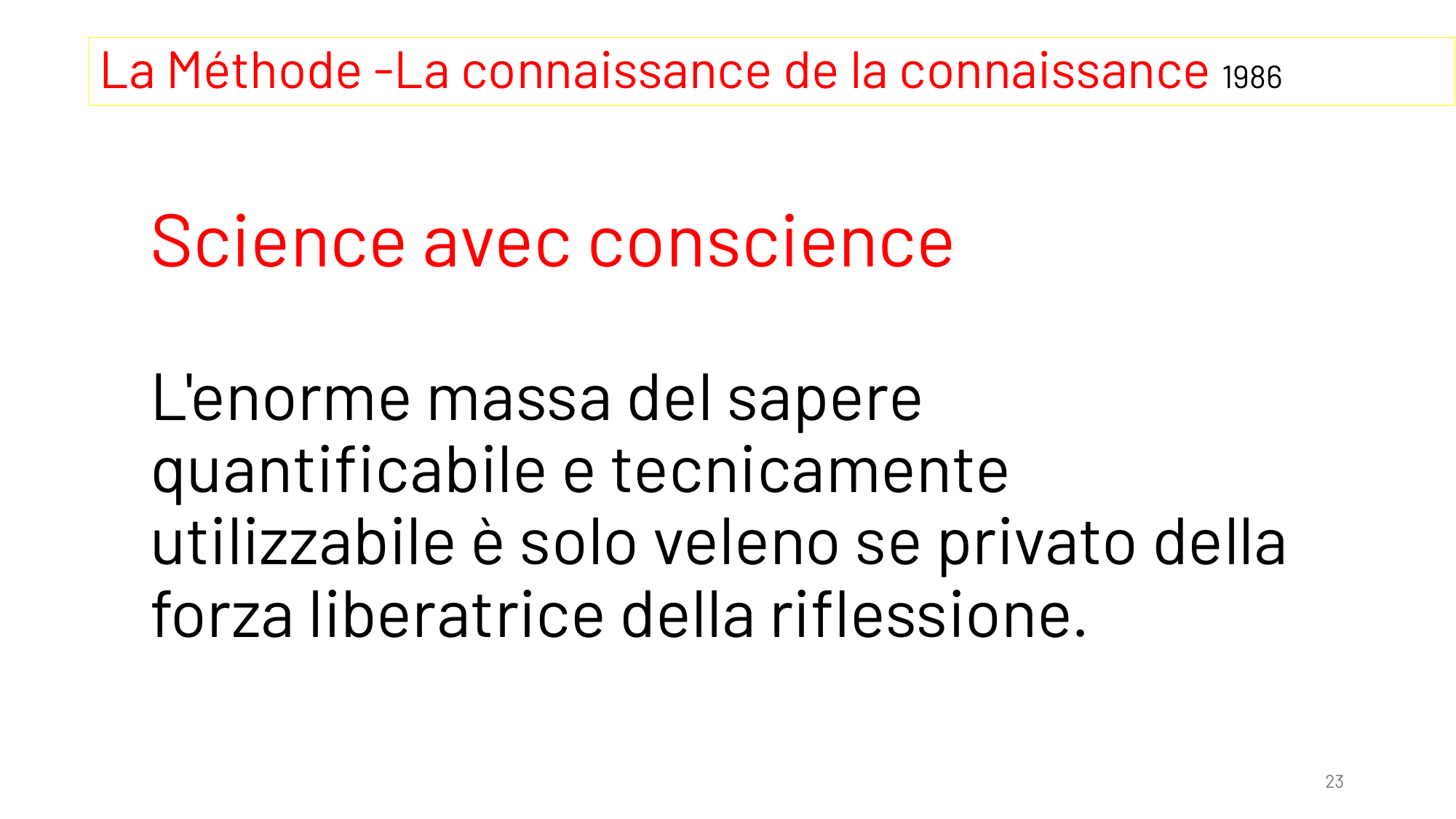

La Méthode -La connaissance de la connaissance 1986
# Science avec conscience L'enorme massa del sapere quantificabile e tecnicamente utilizzabile è solo veleno se privato della forza liberatrice della riflessione.
23